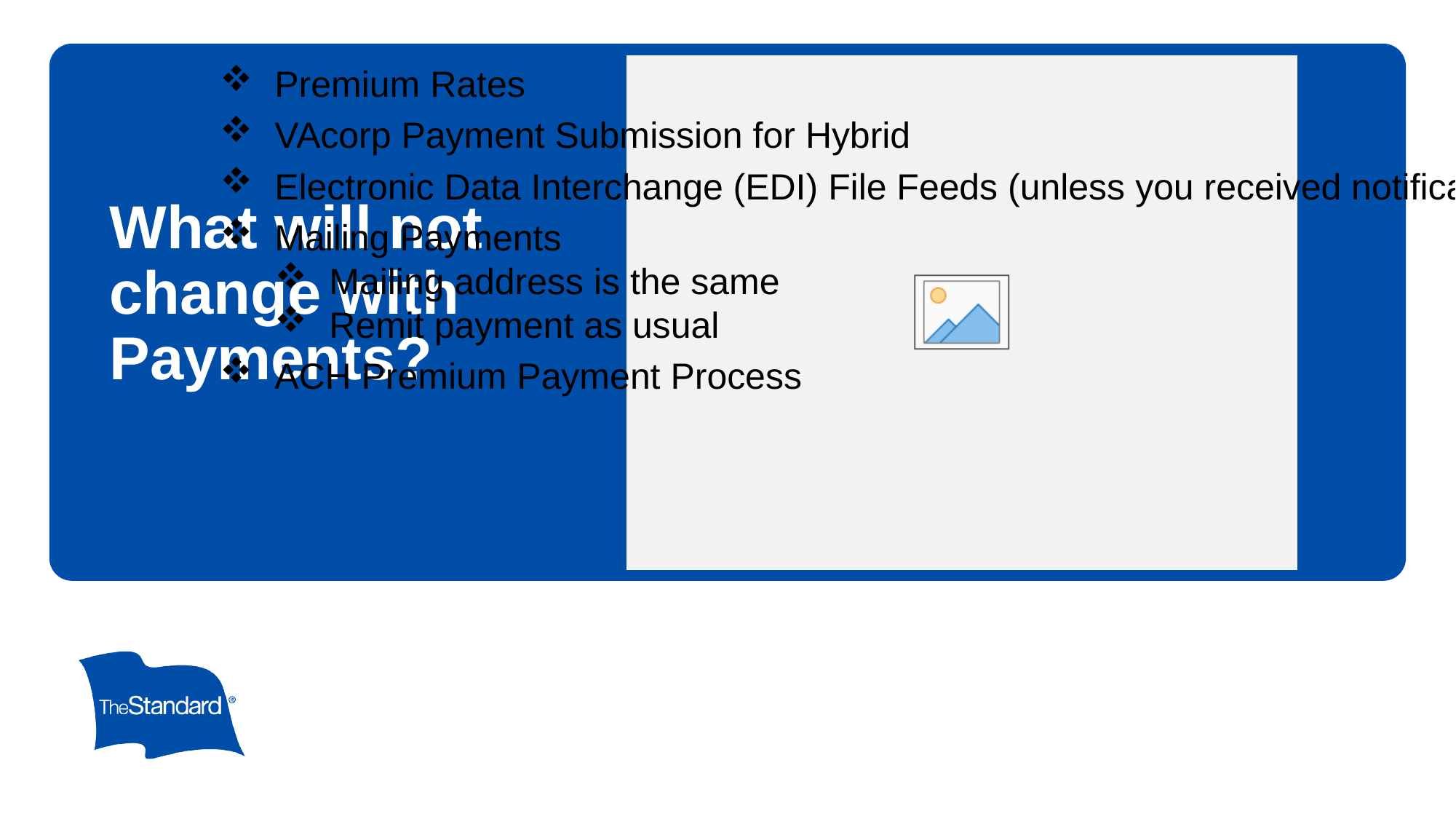

Premium Rates
VAcorp Payment Submission for Hybrid
Electronic Data Interchange (EDI) File Feeds (unless you received notification otherwise)
Mailing Payments
Mailing address is the same
Remit payment as usual
ACH Premium Payment Process

# What will not change with Payments?